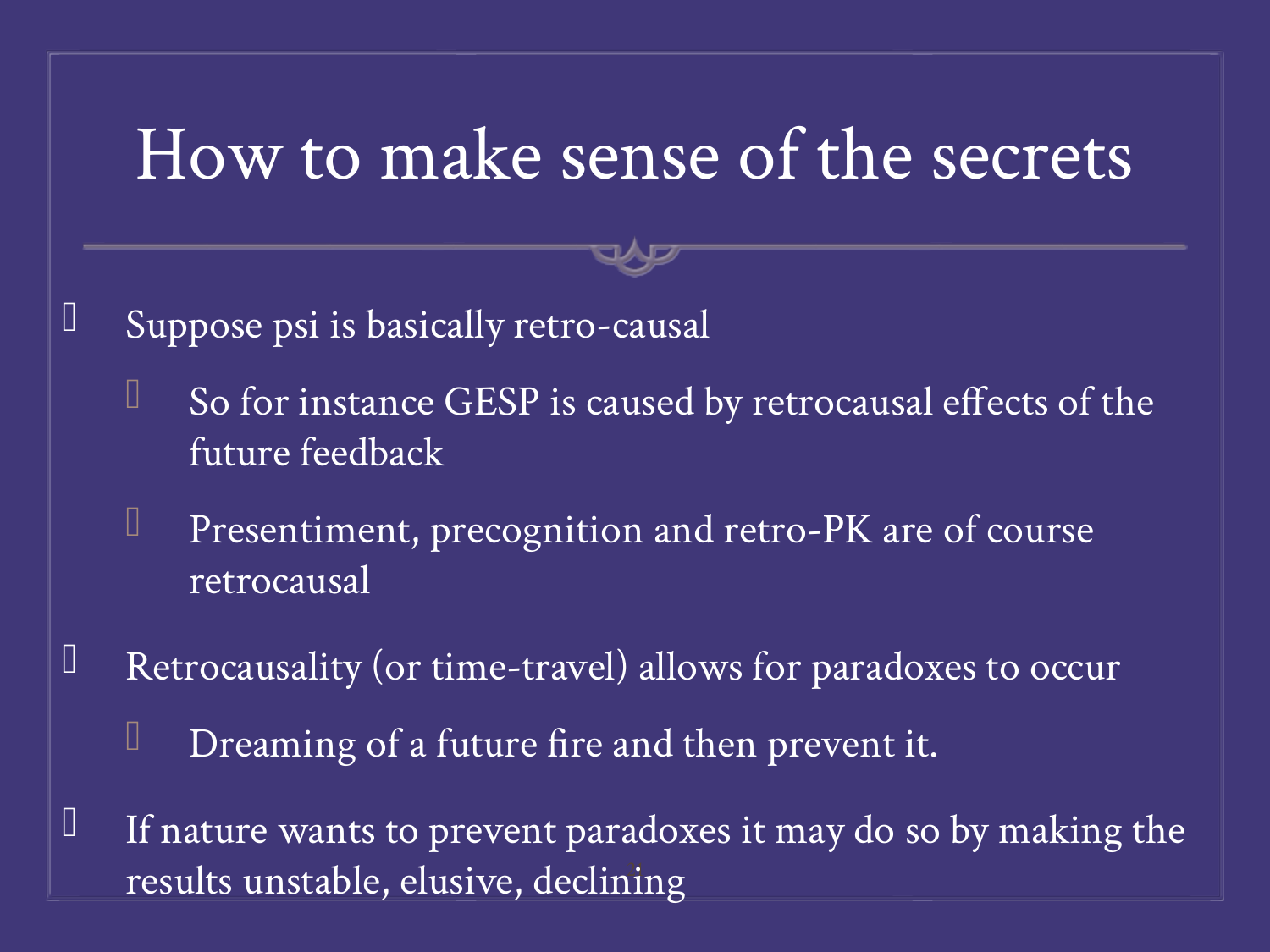

# How to make sense of the secrets
Suppose psi is basically retro-causal
So for instance GESP is caused by retrocausal effects of the future feedback
Presentiment, precognition and retro-PK are of course retrocausal
Retrocausality (or time-travel) allows for paradoxes to occur
Dreaming of a future fire and then prevent it.
If nature wants to prevent paradoxes it may do so by making the results unstable, elusive, declining

21